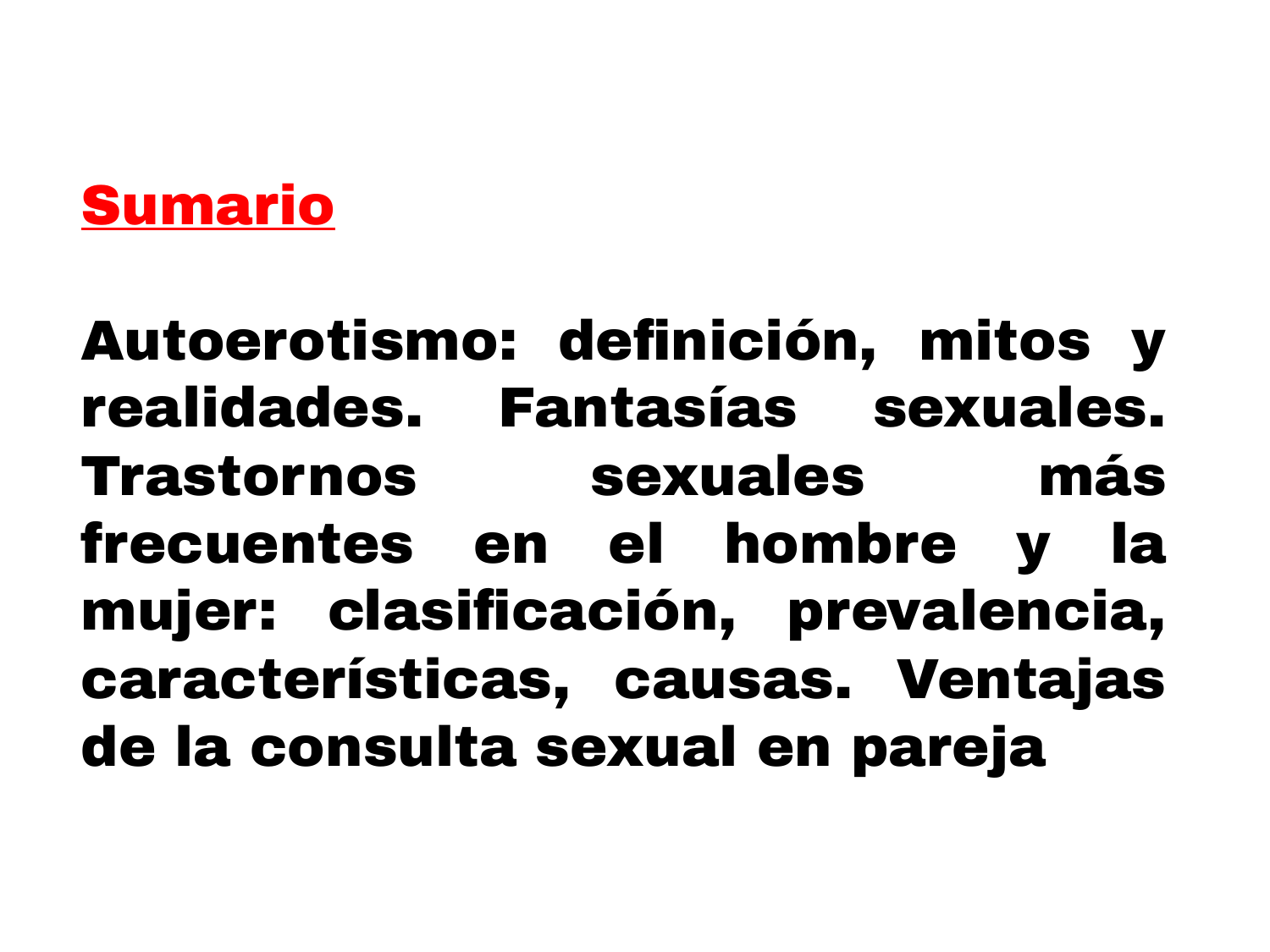

Sumario

Autoerotismo: definición, mitos y realidades. Fantasías sexuales. Trastornos sexuales más frecuentes en el hombre y la mujer: clasificación, prevalencia, características, causas. Ventajas de la consulta sexual en pareja